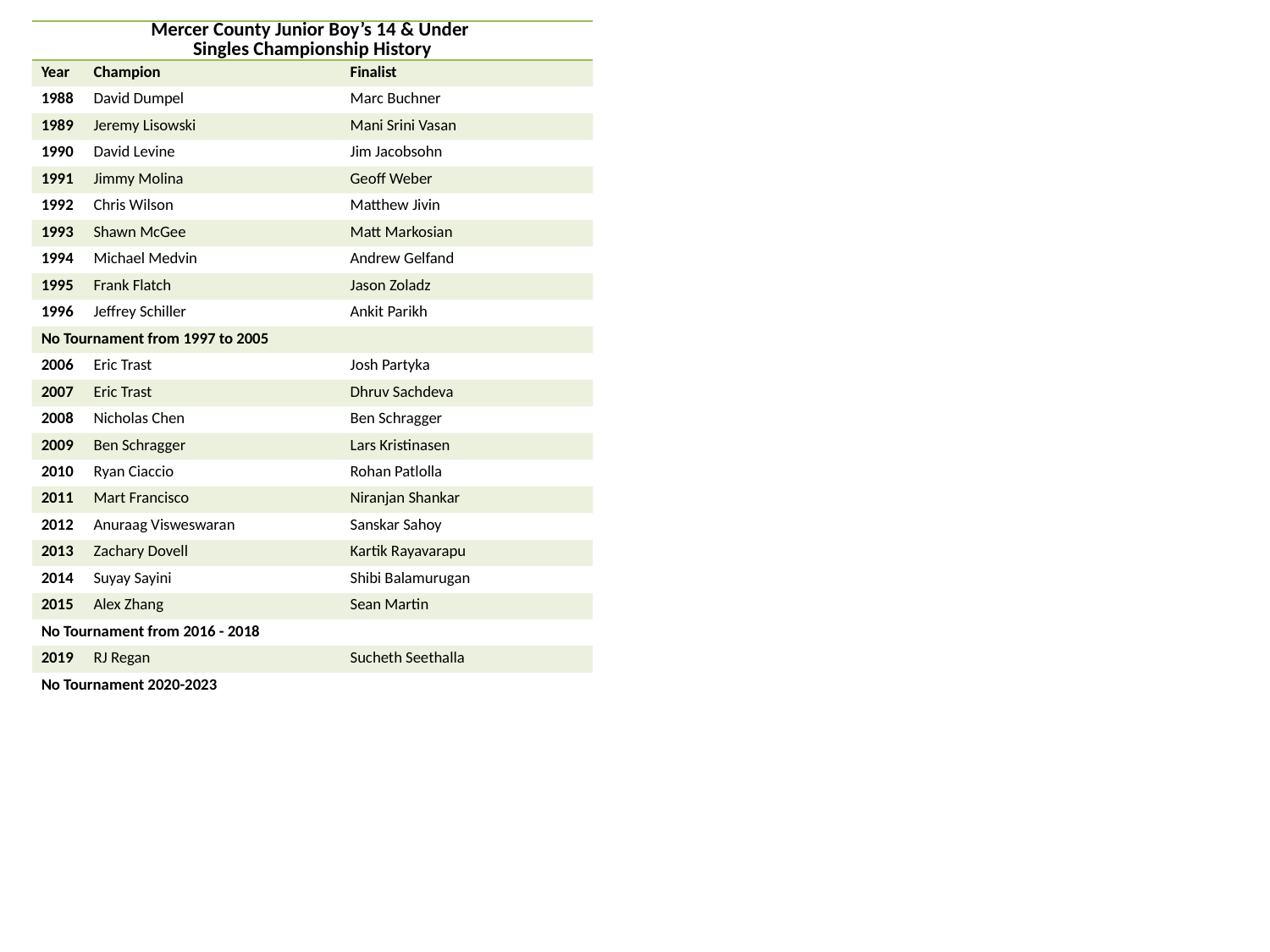

| Mercer County Junior Boy’s 14 & Under Singles Championship History |  |  |
| --- | --- | --- |
| Year | Champion | Finalist |
| 1988 | David Dumpel | Marc Buchner |
| 1989 | Jeremy Lisowski | Mani Srini Vasan |
| 1990 | David Levine | Jim Jacobsohn |
| 1991 | Jimmy Molina | Geoff Weber |
| 1992 | Chris Wilson | Matthew Jivin |
| 1993 | Shawn McGee | Matt Markosian |
| 1994 | Michael Medvin | Andrew Gelfand |
| 1995 | Frank Flatch | Jason Zoladz |
| 1996 | Jeffrey Schiller | Ankit Parikh |
| No Tournament from 1997 to 2005 |  |  |
| 2006 | Eric Trast | Josh Partyka |
| 2007 | Eric Trast | Dhruv Sachdeva |
| 2008 | Nicholas Chen | Ben Schragger |
| 2009 | Ben Schragger | Lars Kristinasen |
| 2010 | Ryan Ciaccio | Rohan Patlolla |
| 2011 | Mart Francisco | Niranjan Shankar |
| 2012 | Anuraag Visweswaran | Sanskar Sahoy |
| 2013 | Zachary Dovell | Kartik Rayavarapu |
| 2014 | Suyay Sayini | Shibi Balamurugan |
| 2015 | Alex Zhang | Sean Martin |
| No Tournament from 2016 - 2018 |  |  |
| 2019 | RJ Regan | Sucheth Seethalla |
| No Tournament 2020-2023 |  |  |